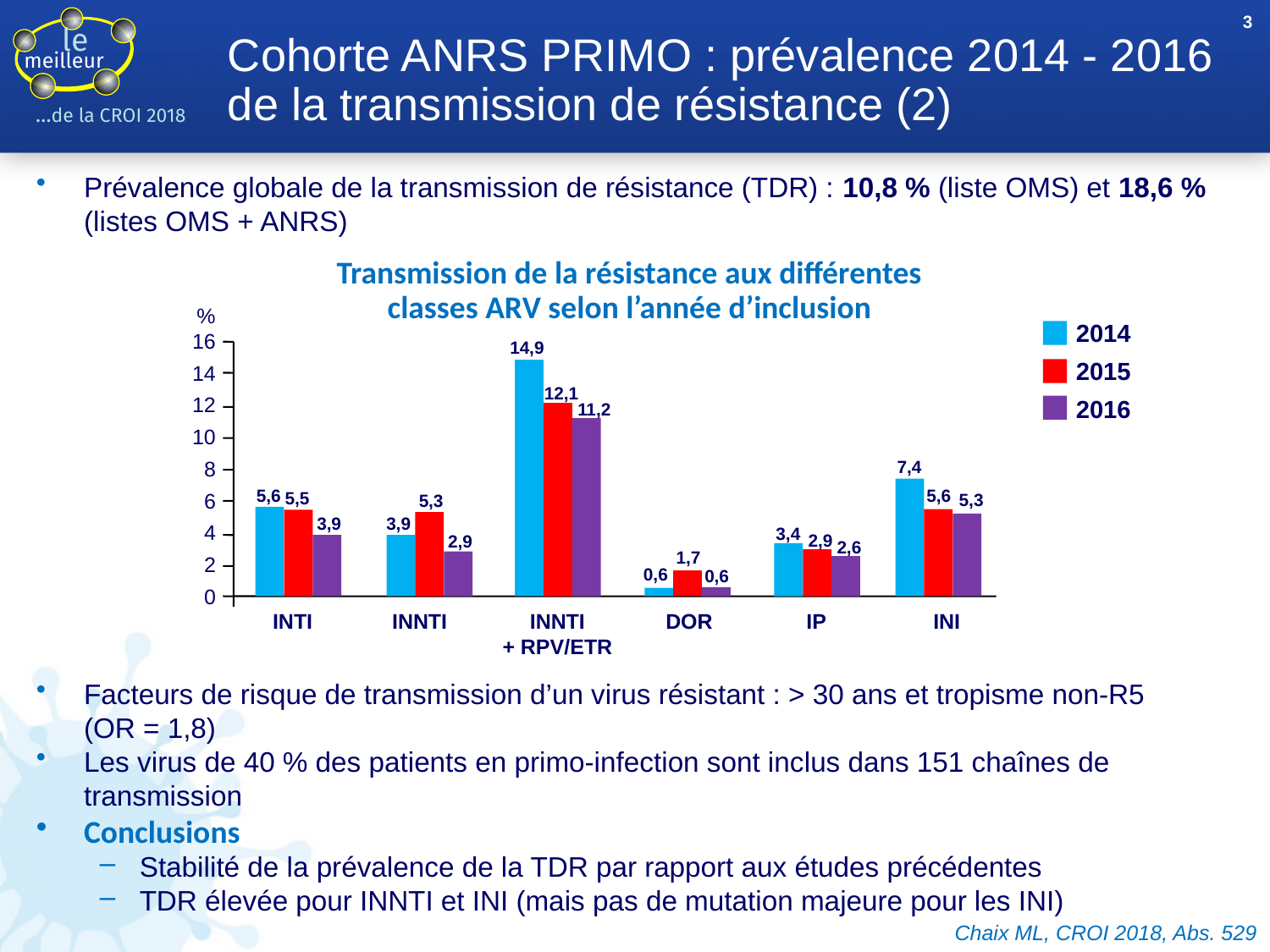

3
# Cohorte ANRS PRIMO : prévalence 2014 - 2016 de la transmission de résistance (2)
Prévalence globale de la transmission de résistance (TDR) : 10,8 % (liste OMS) et 18,6 %
(listes OMS + ANRS)

Facteurs de risque de transmission d’un virus résistant : > 30 ans et tropisme non-R5
(OR = 1,8)
Les virus de 40 % des patients en primo-infection sont inclus dans 151 chaînes de transmission
Conclusions
Stabilité de la prévalence de la TDR par rapport aux études précédentes
TDR élevée pour INNTI et INI (mais pas de mutation majeure pour les INI)
Transmission de la résistance aux différentes classes ARV selon l’année d’inclusion
%
2014

16
14,9

2015
14

12,1
12
2016
11,2

10

8
7,4

5,6
5,6

5,5
6
5,3
5,3

3,9
3,9

4

3,4
2,9
2,9
2,6

1,7

2

0,6
0,6

0

INTI
INNTI
DOR
IP
INI
INNTI
+ RPV/ETR
Chaix ML, CROI 2018, Abs. 529